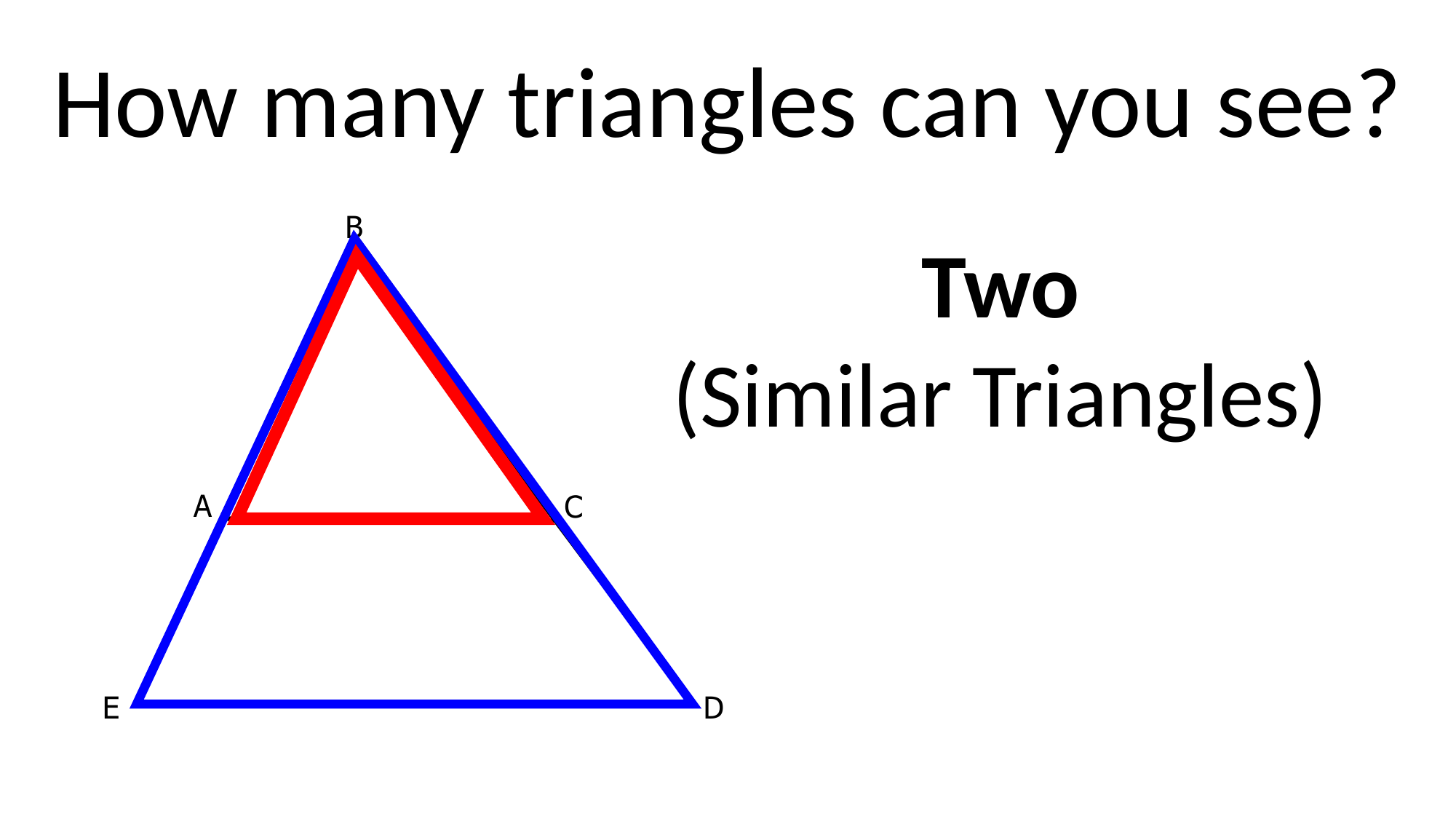

How many triangles can you see?
B

A
C
E
D
Two
(Similar Triangles)